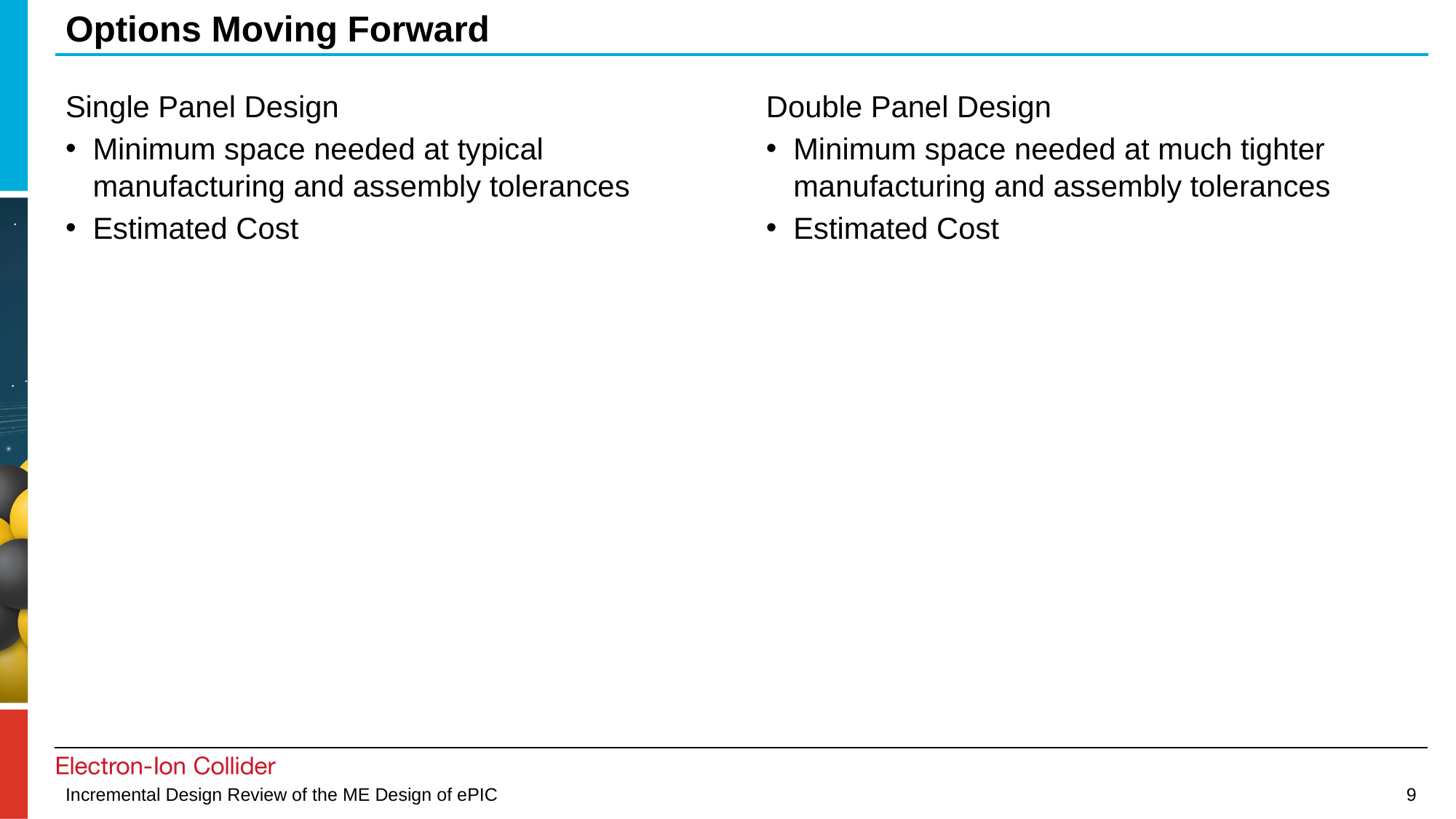

# Options Moving Forward
Single Panel Design
Minimum space needed at typical manufacturing and assembly tolerances
Estimated Cost
Double Panel Design
Minimum space needed at much tighter manufacturing and assembly tolerances
Estimated Cost
9
Incremental Design Review of the ME Design of ePIC